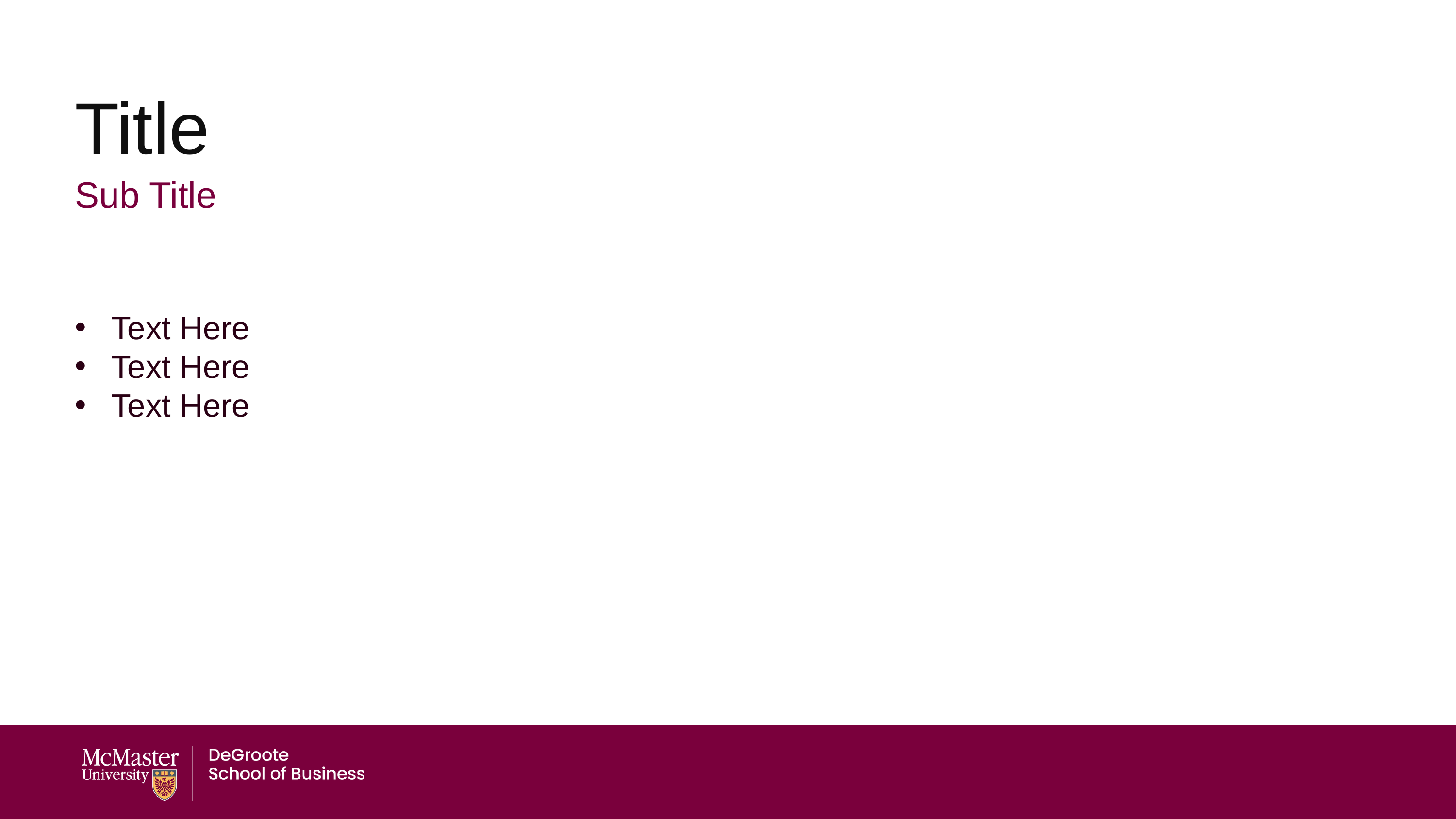

Title
Sub Title
Text Here
Text Here
Text Here